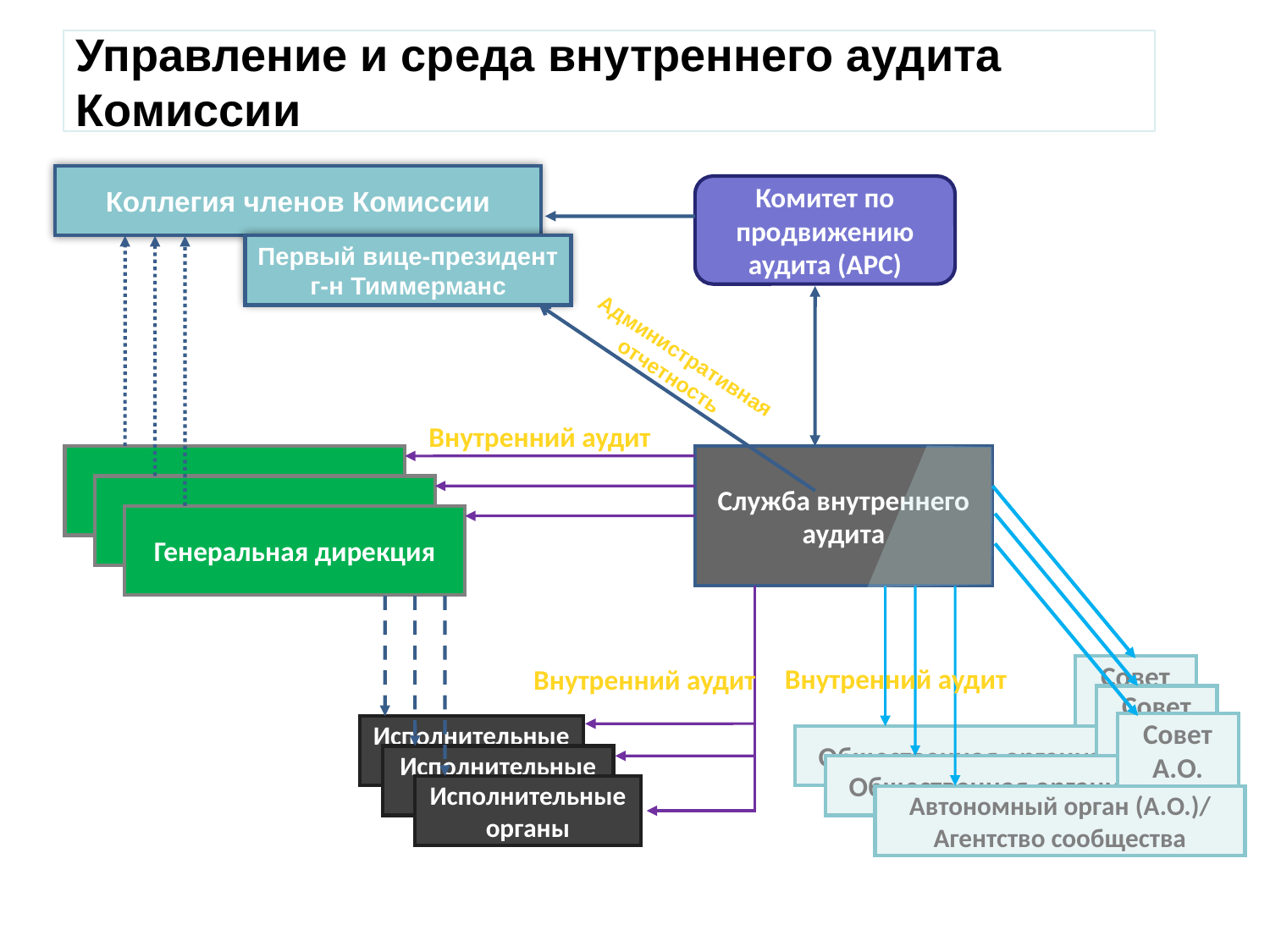

Управление и среда внутреннего аудита Комиссии
Коллегия членов Комиссии
Комитет по продвижению аудита (APC)

Первый вице-президент г-н Тиммерманс

Административная отчетность
Внутренний аудит

DG
Служба внутреннего аудита

DG

Генеральная дирекция

Совет А.О.
Внутренний аудит
Внутренний аудит
Совет А.О.
Совет А.О.
Исполнительные органы

Общественная организация
Исполнительные органы

Общественная организация
Исполнительные органы
Автономный орган (А.О.)/ Агентство сообщества